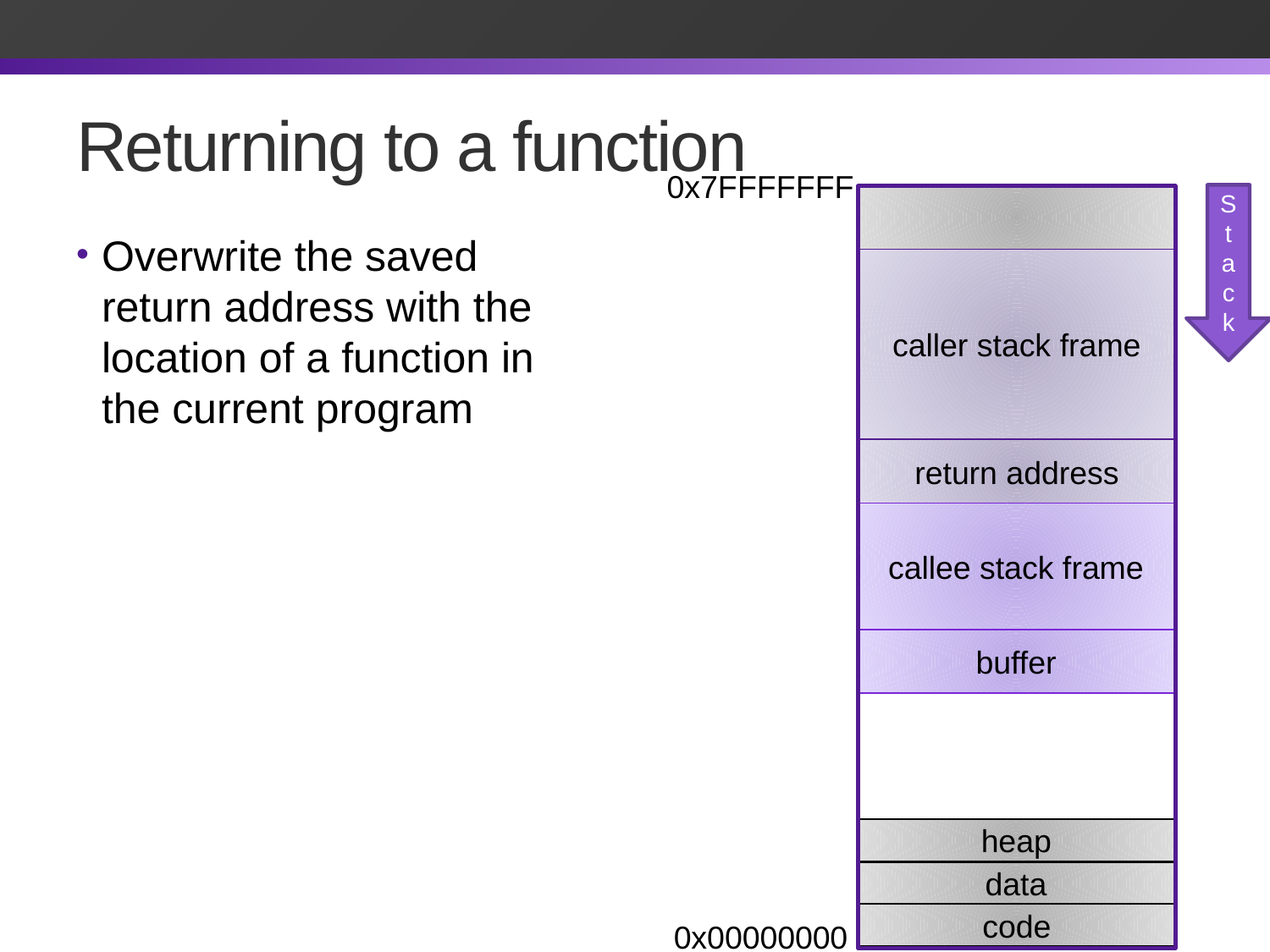

# Returning to a function
0x7FFFFFFF
Stack

Overwrite the saved return address with the location of a function in the current program
caller stack frame
return address
callee stack frame
buffer
heap
data
code
0x00000000